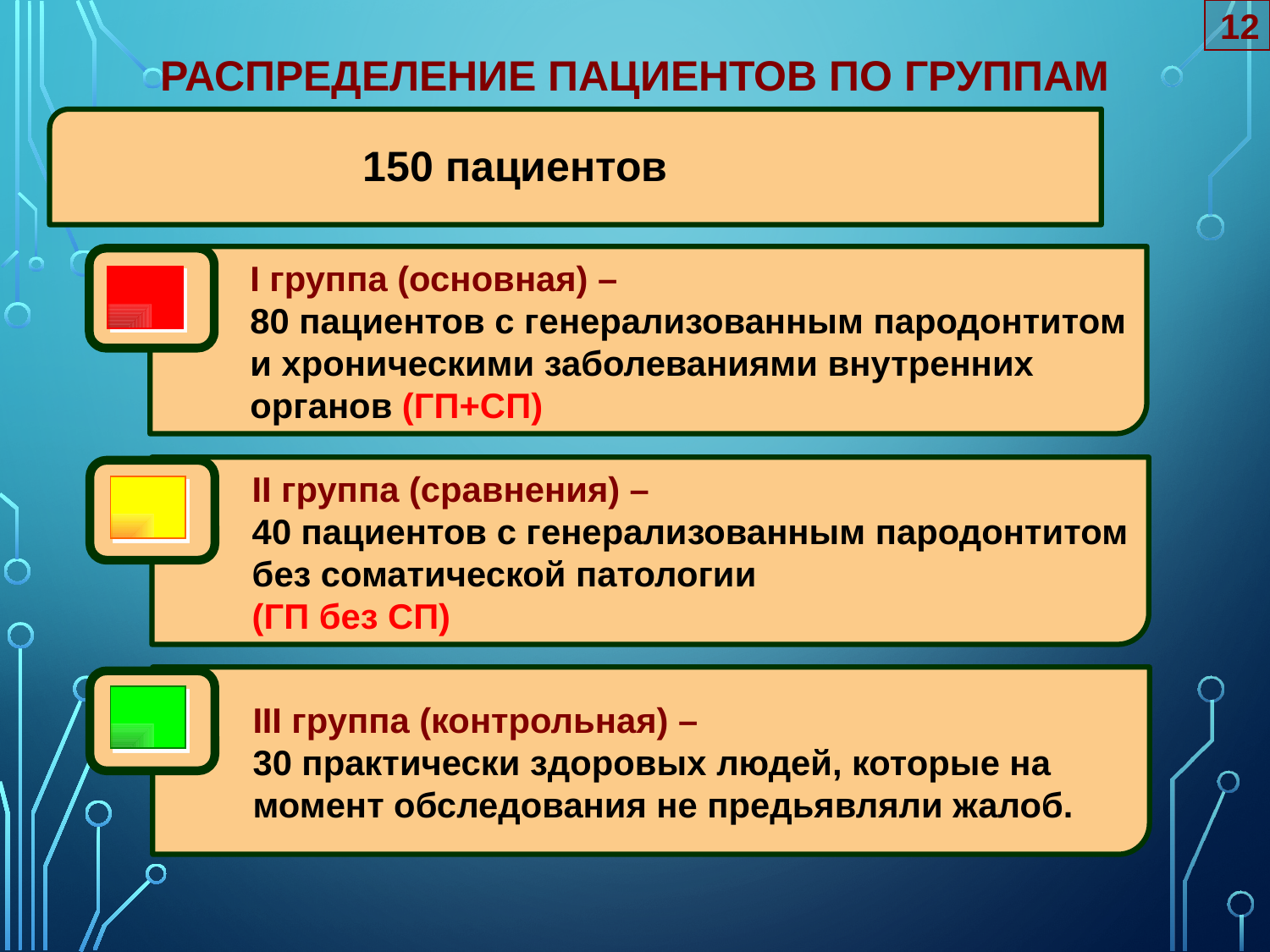

12
150 пациентов
I группа (основная) –
80 пациентов с генерализованным пародонтитом и хроническими заболеваниями внутренних органов (ГП+СП)
РАСПРЕДЕЛЕНИЕ ПАЦИЕНТОВ ПО ГРУППАМ
II группа (сравнения) –
40 пациентов с генерализованным пародонтитом без соматической патологии
(ГП без СП)

III группа (контрольная) –
30 практически здоровых людей, которые на момент обследования не предьявляли жалоб.